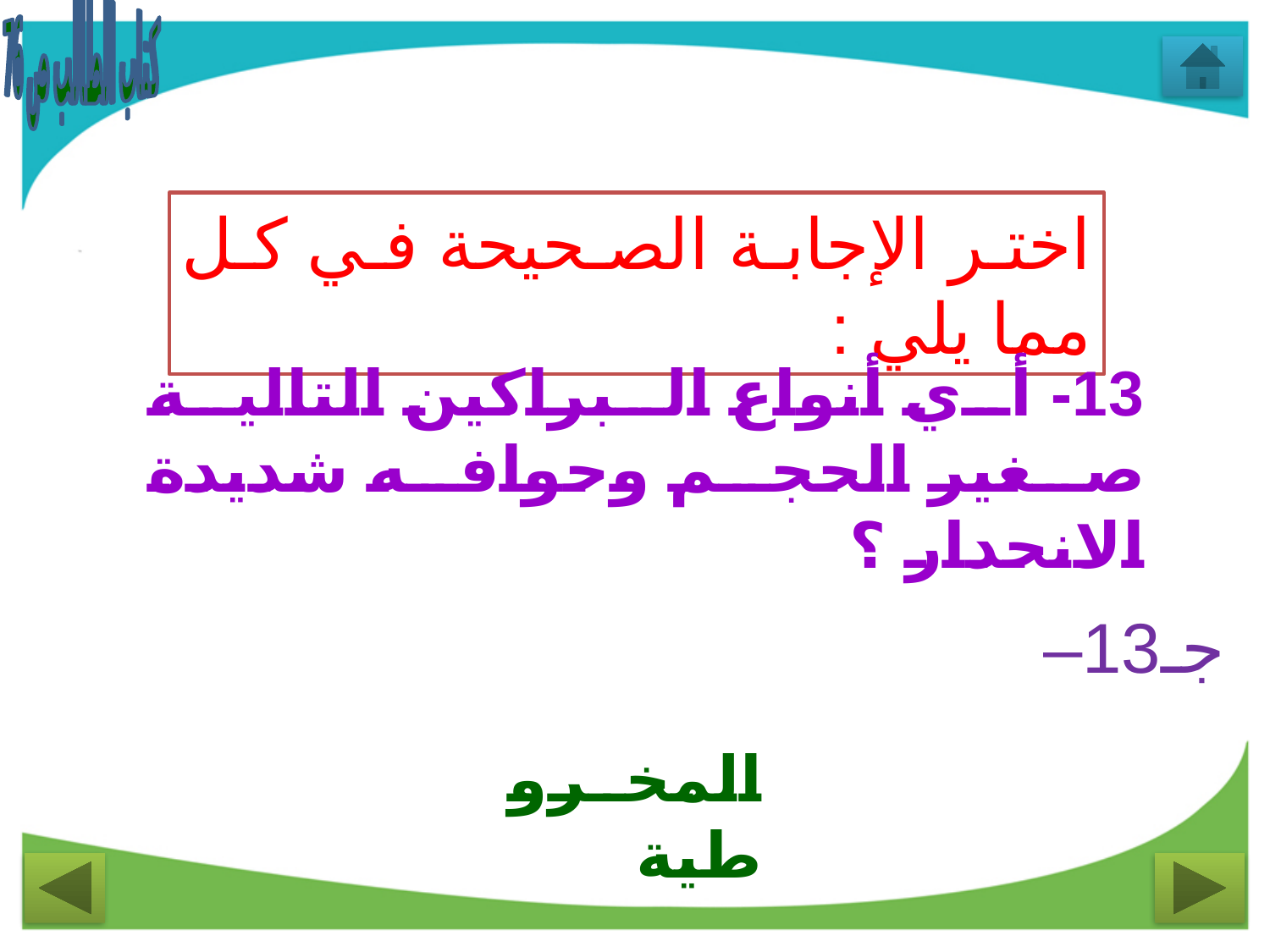

كتاب الطالب ص 76

اختر الإجابة الصحيحة في كل مما يلي :
13- أي أنواع البراكين التالية صغير الحجم وحوافه شديدة الانحدار ؟
جـ13–
المخروطية